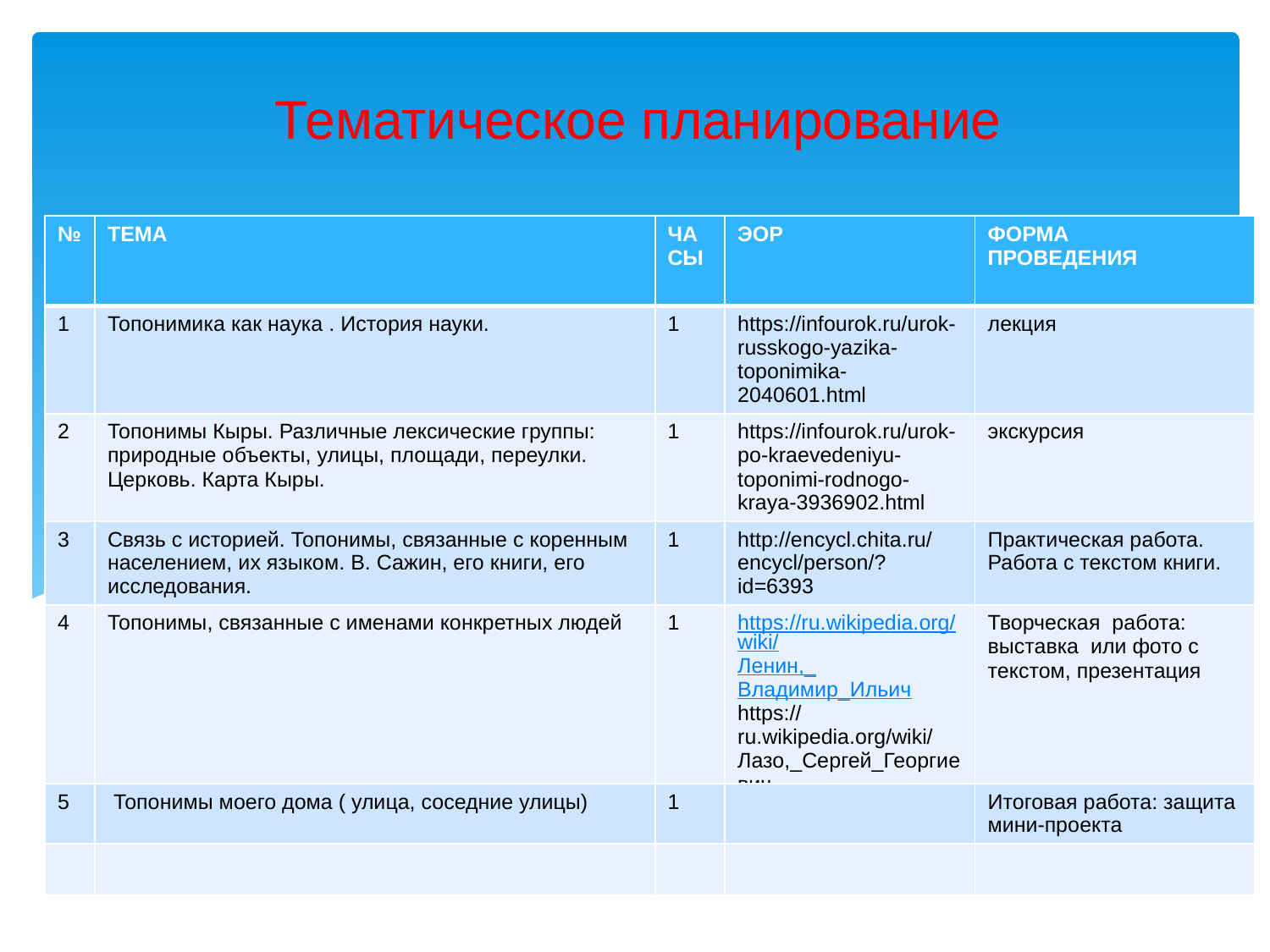

Тематическое планирование
| № | ТЕМА | ЧАСЫ | ЭОР | ФОРМА ПРОВЕДЕНИЯ |
| --- | --- | --- | --- | --- |
| 1 | Топонимика как наука . История науки. | 1 | https://infourok.ru/urok-russkogo-yazika-toponimika-2040601.html | лекция |
| 2 | Топонимы Кыры. Различные лексические группы: природные объекты, улицы, площади, переулки. Церковь. Карта Кыры. | 1 | https://infourok.ru/urok-po-kraevedeniyu-toponimi-rodnogo-kraya-3936902.html | экскурсия |
| 3 | Связь с историей. Топонимы, связанные с коренным населением, их языком. В. Сажин, его книги, его исследования. | 1 | http://encycl.chita.ru/encycl/person/?id=6393 | Практическая работа. Работа с текстом книги. |
| 4 | Топонимы, связанные с именами конкретных людей | 1 | https://ru.wikipedia.org/wiki/Ленин,\_Владимир\_Ильич https://ru.wikipedia.org/wiki/Лазо,\_Сергей\_Георгиевич | Творческая работа: выставка или фото с текстом, презентация |
| 5 | Топонимы моего дома ( улица, соседние улицы) | 1 |  | Итоговая работа: защита мини-проекта |
|  |  |  |  |  |
#